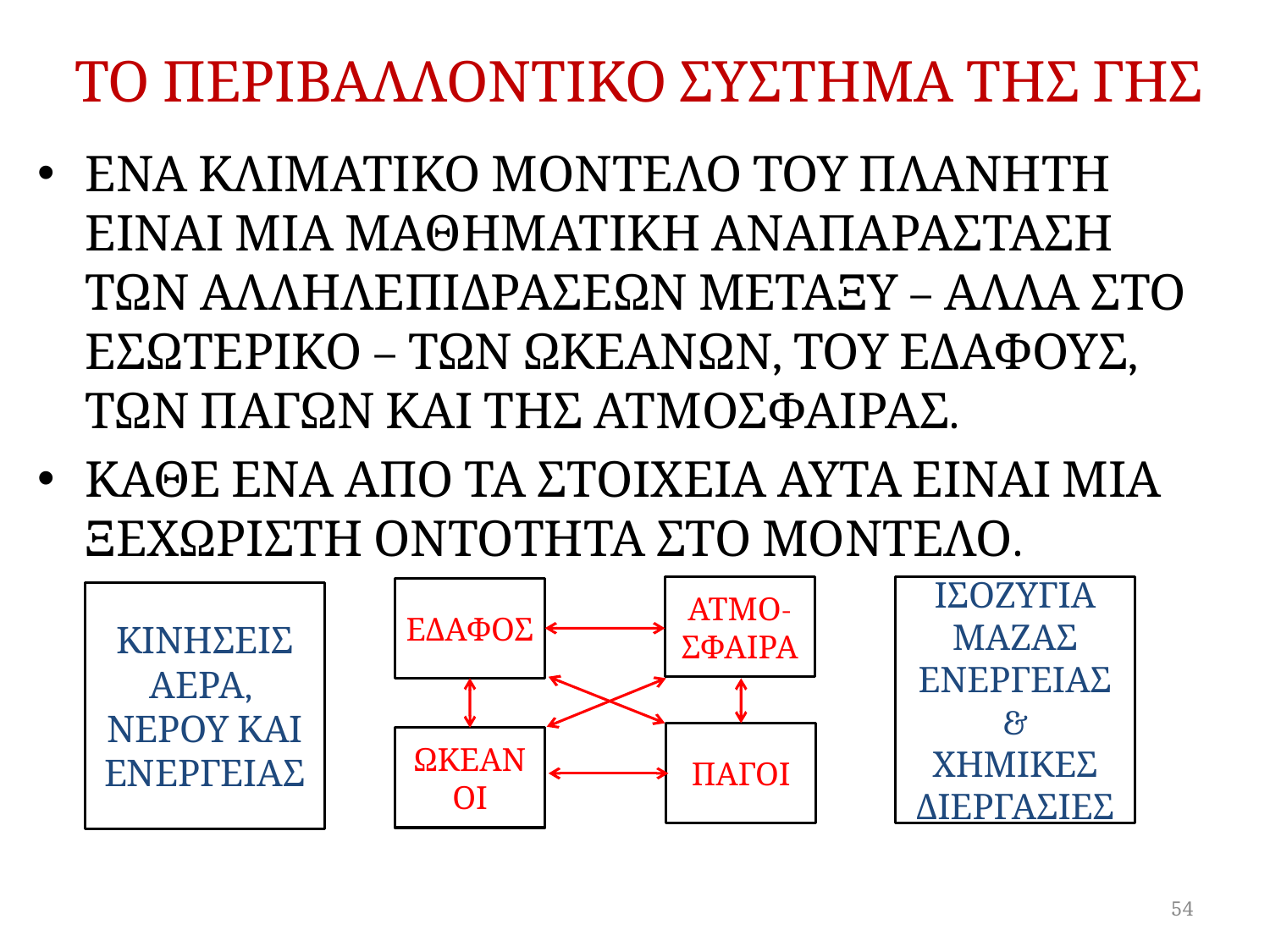

# ΤΟ ΠΕΡΙΒΑΛΛΟΝΤΙΚΟ ΣΥΣΤΗΜΑ ΤΗΣ ΓΗΣ
ΕΝΑ ΚΛΙΜΑΤΙΚΟ ΜΟΝΤΕΛΟ ΤΟΥ ΠΛΑΝΗΤΗ ΕΙΝΑΙ ΜΙΑ ΜΑΘΗΜΑΤΙΚΗ ΑΝΑΠΑΡΑΣΤΑΣΗ ΤΩΝ ΑΛΛΗΛΕΠΙΔΡΑΣΕΩΝ ΜΕΤΑΞΥ – ΑΛΛΑ ΣΤΟ ΕΣΩΤΕΡΙΚΟ – ΤΩΝ ΩΚΕΑΝΩΝ, ΤΟΥ ΕΔΑΦΟΥΣ, ΤΩΝ ΠΑΓΩΝ ΚΑΙ ΤΗΣ ΑΤΜΟΣΦΑΙΡΑΣ.
ΚΑΘΕ ΕΝΑ ΑΠΟ ΤΑ ΣΤΟΙΧΕΙΑ ΑΥΤΑ ΕΙΝΑΙ ΜΙΑ ΞΕΧΩΡΙΣΤΗ ΟΝΤΟΤΗΤΑ ΣΤΟ ΜΟΝΤΕΛΟ.

ΙΣΟΖΥΓΙΑ
ΜΑΖΑΣ
ΕΝΕΡΓΕΙΑΣ
&
ΧΗΜΙΚΕΣ ΔΙΕΡΓΑΣΙΕΣ
ΑΤΜΟ-ΣΦΑΙΡΑ
ΕΔΑΦΟΣ
ΚΙΝΗΣΕΙΣ
ΑΕΡΑ,
ΝΕΡΟΥ ΚΑΙ ΕΝΕΡΓΕΙΑΣ
ΠΑΓΟΙ
ΩΚΕΑΝΟΙ

54